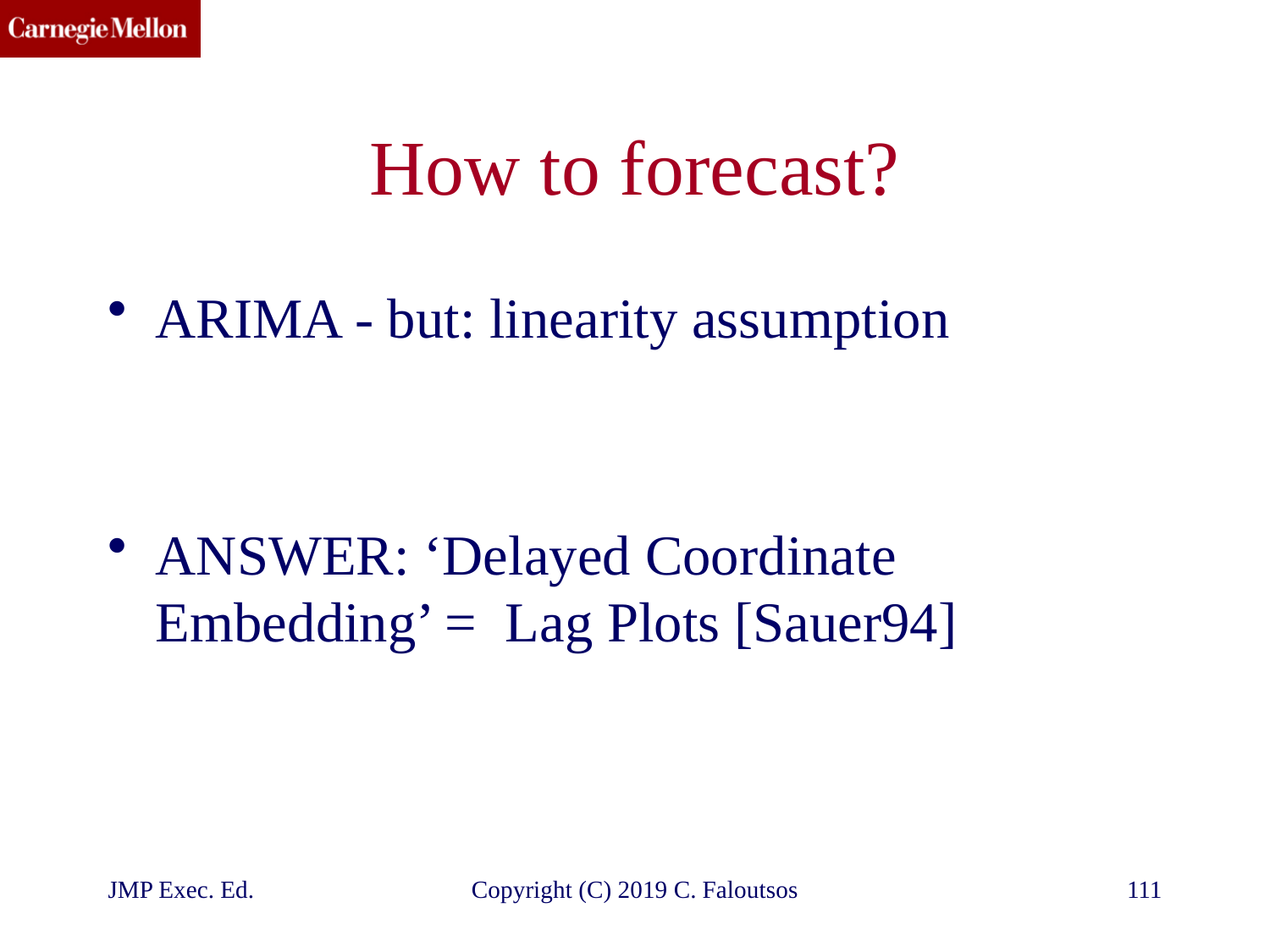

# How to forecast?
ARIMA - but: linearity assumption

ANSWER: ‘Delayed Coordinate Embedding’ =  Lag Plots [Sauer94]
JMP Exec. Ed.
Copyright (C) 2019 C. Faloutsos
111